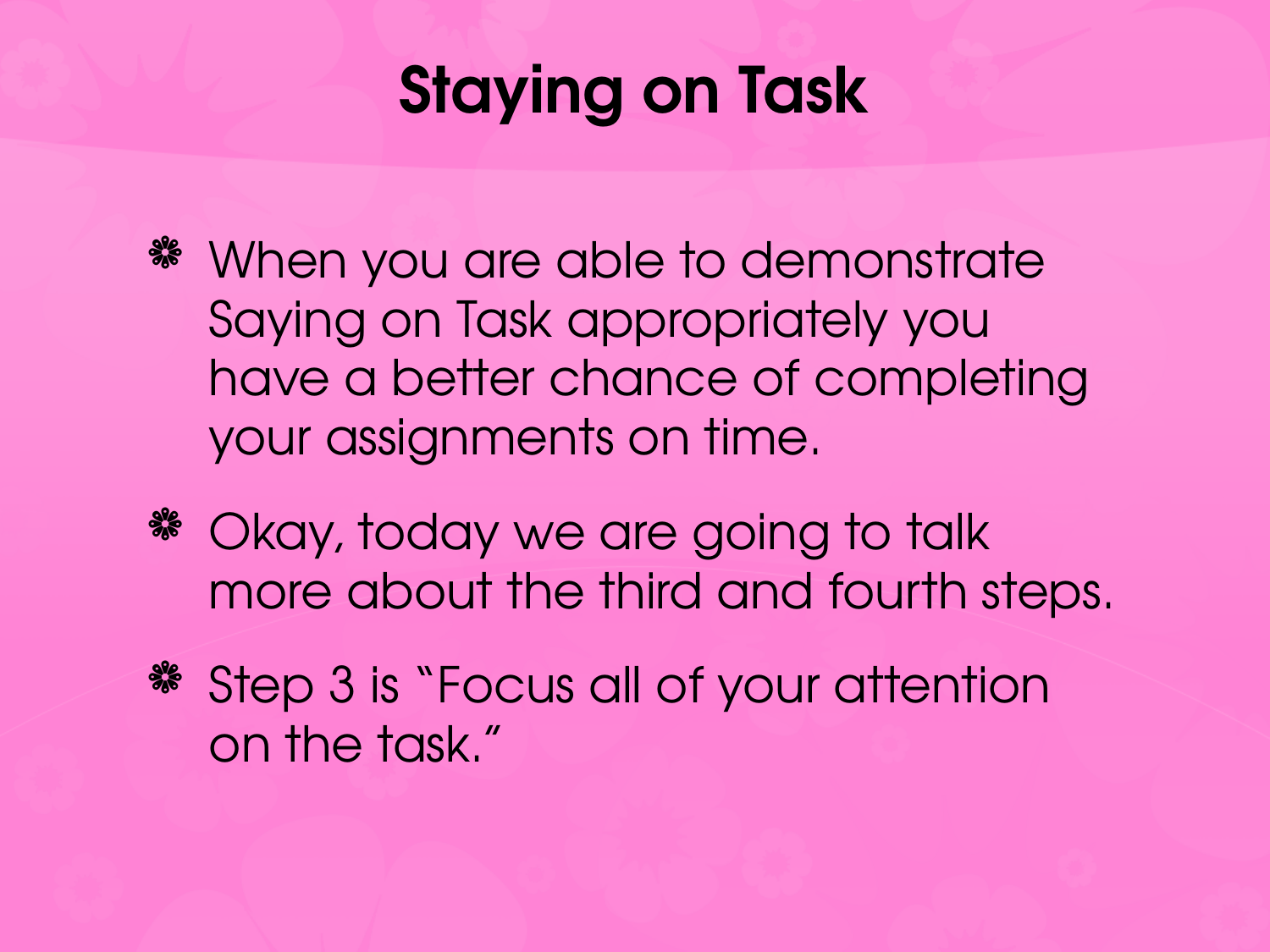

# Staying on Task
When you are able to demonstrate Saying on Task appropriately you have a better chance of completing your assignments on time.
Okay, today we are going to talk more about the third and fourth steps.
Step 3 is “Focus all of your attention on the task.”